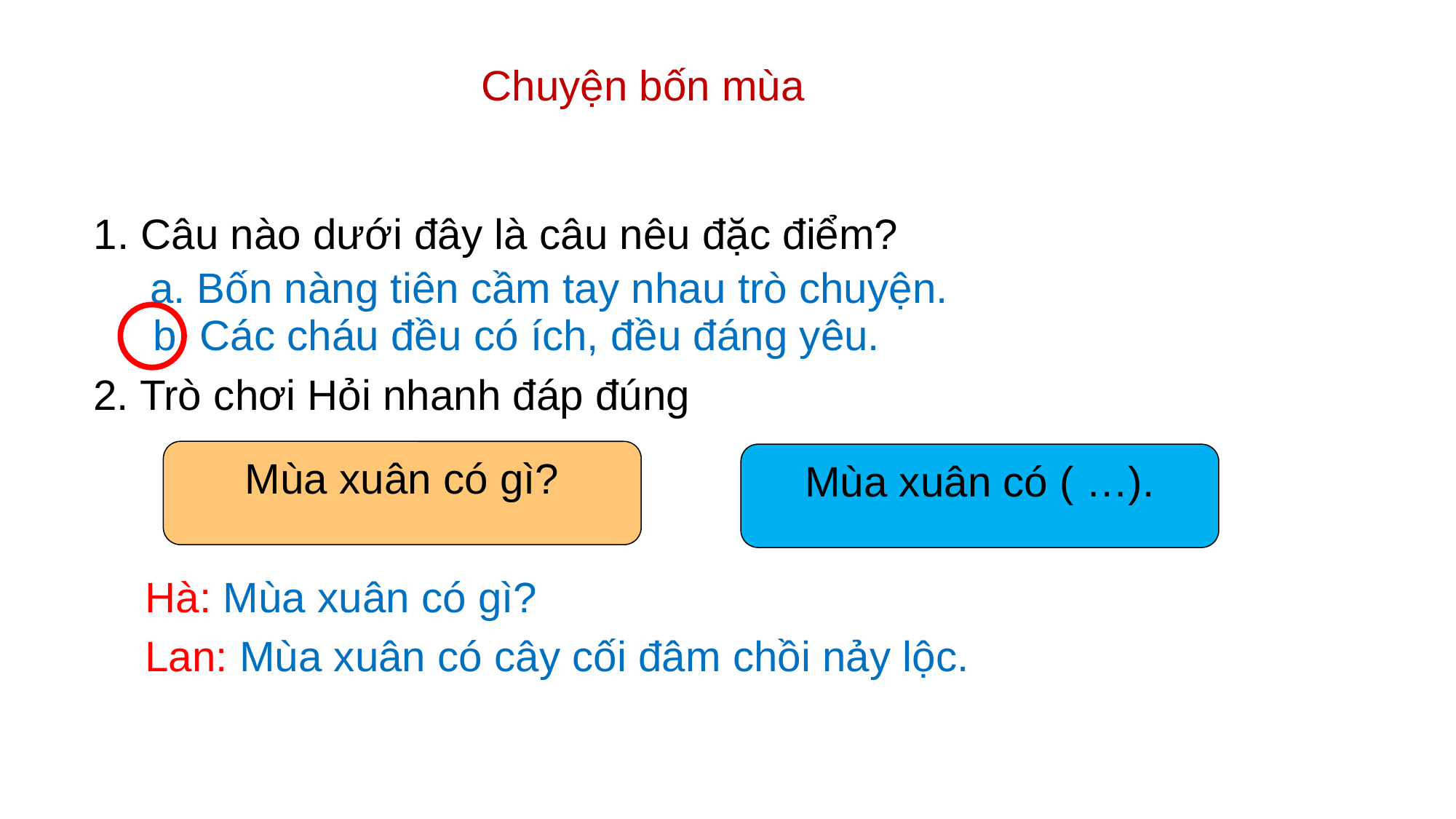

Chuyện bốn mùa
1. Câu nào dưới đây là câu nêu đặc điểm?
     a. Bốn nàng tiên cầm tay nhau trò chuyện.
     b. Các cháu đều có ích, đều đáng yêu.

2. Trò chơi Hỏi nhanh đáp đúng
Mùa xuân có gì?
Mùa xuân có ( …).
     Hà: Mùa xuân có gì?
     Lan: Mùa xuân có cây cối đâm chồi nảy lộc.